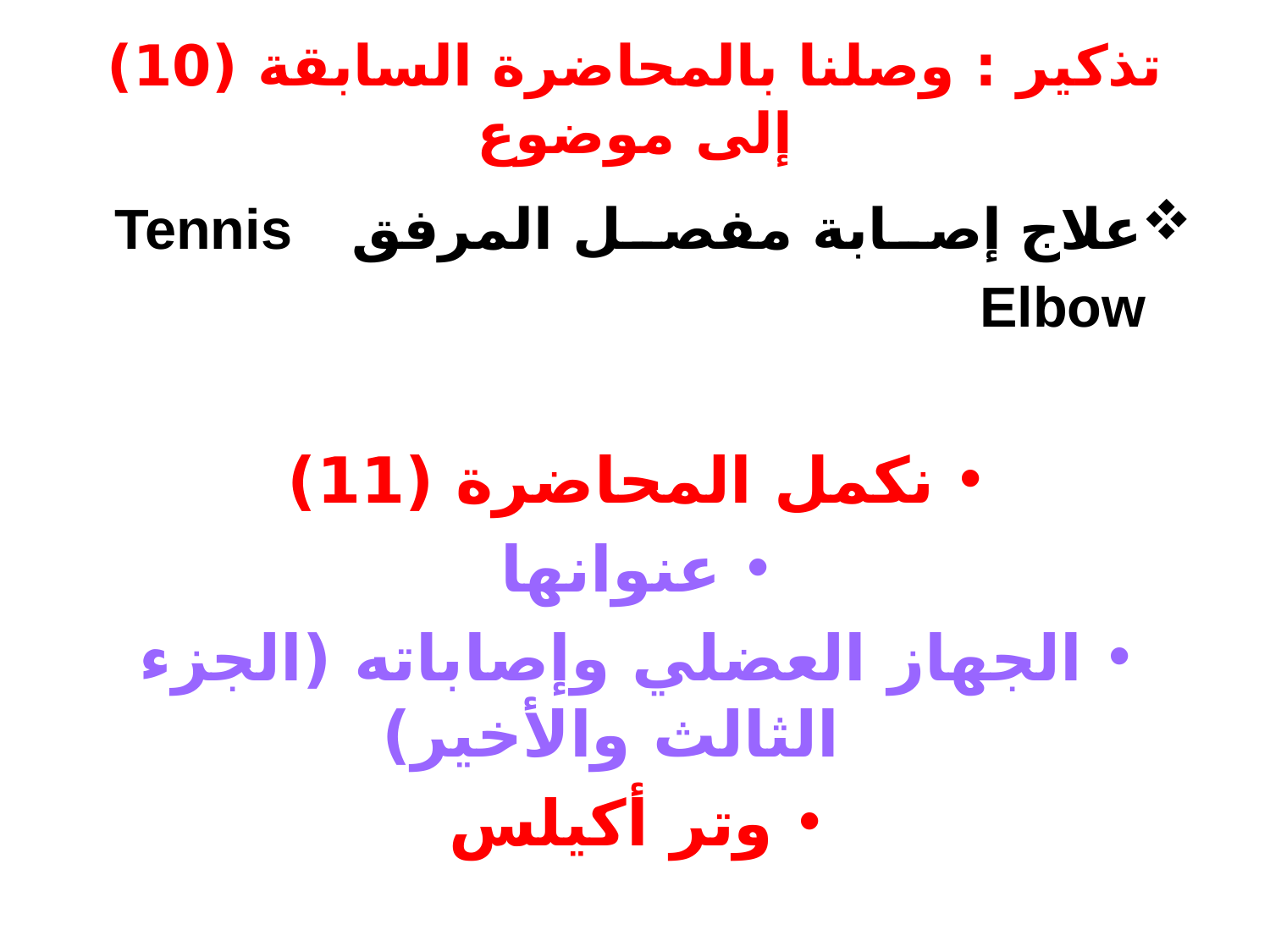

# تذكير : وصلنا بالمحاضرة السابقة (10) إلى موضوع
علاج إصابة مفصل المرفق   Tennis Elbow

نكمل المحاضرة (11)
عنوانها
الجهاز العضلي وإصاباته (الجزء الثالث والأخير)
وتر أكيلس